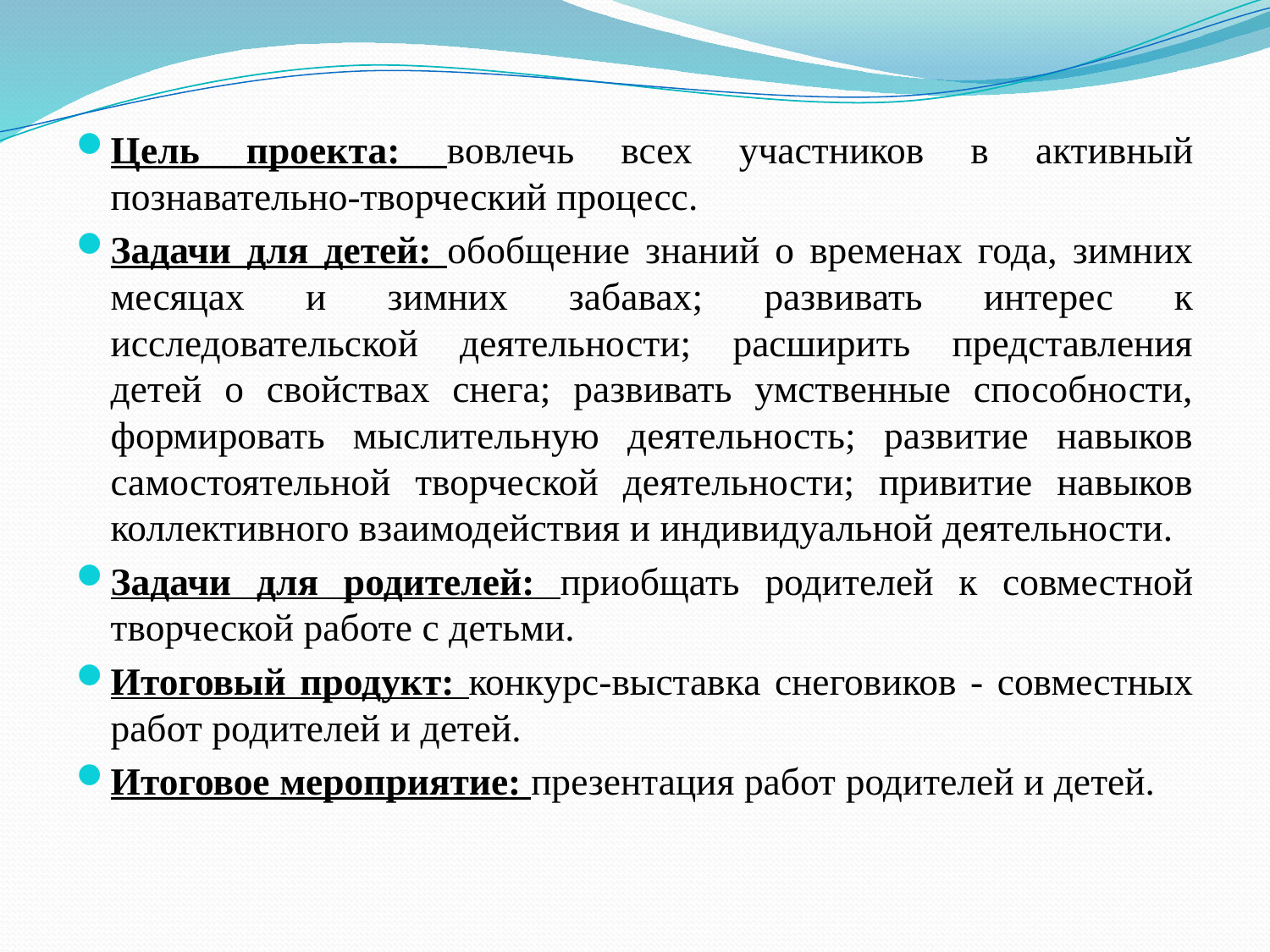

Цель проекта: вовлечь всех участников в активный познавательно-творческий процесс.
Задачи для детей: обобщение знаний о временах года, зимних месяцах и зимних забавах; развивать интерес к исследовательской деятельности; расширить представления детей о свойствах снега; развивать умственные способности, формировать мыслительную деятельность; развитие навыков самостоятельной творческой деятельности; привитие навыков коллективного взаимодействия и индивидуальной деятельности.
Задачи для родителей: приобщать родителей к совместной творческой работе с детьми.
Итоговый продукт: конкурс-выставка снеговиков - совместных работ родителей и детей.
Итоговое мероприятие: презентация работ родителей и детей.